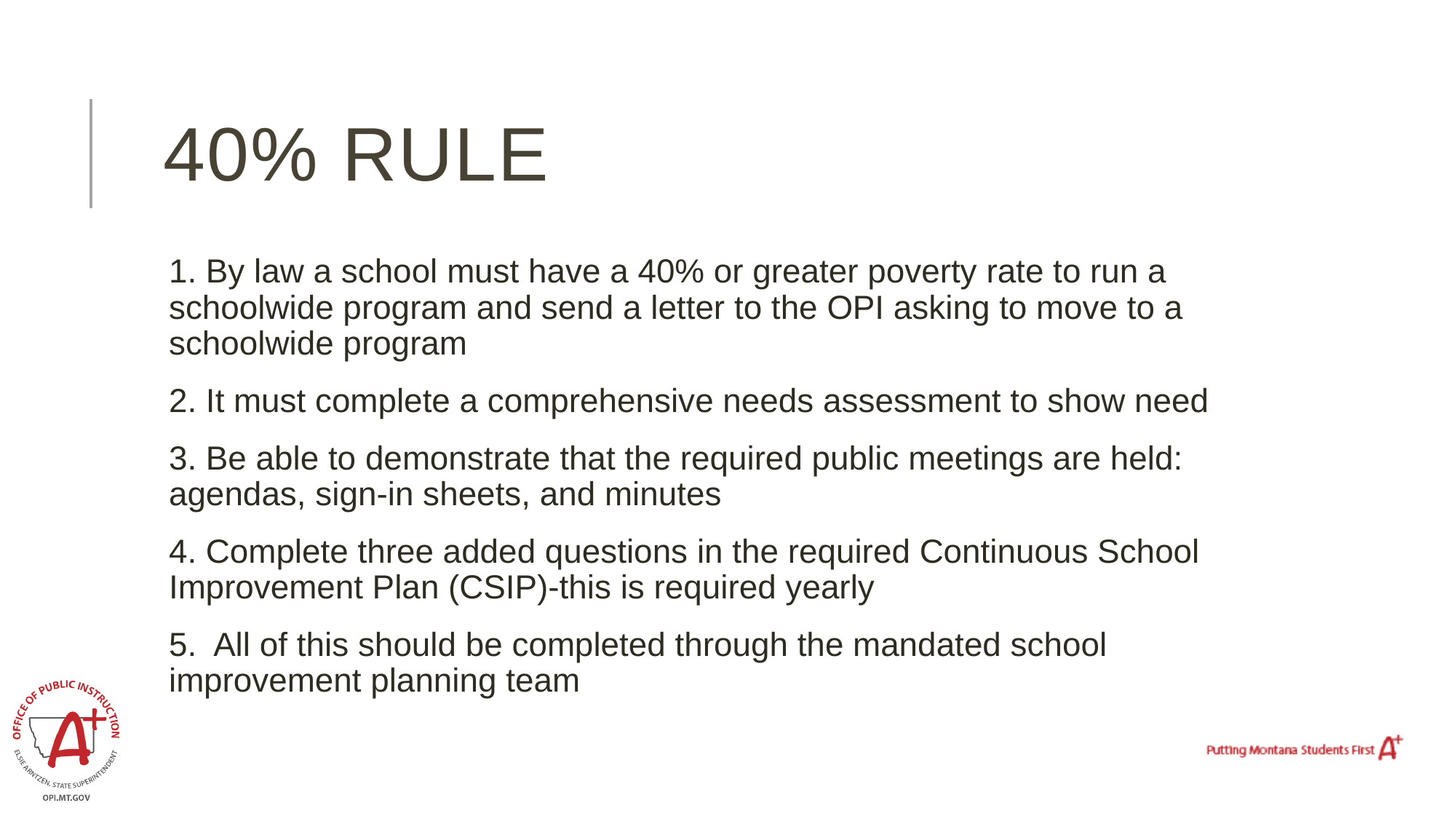

# 40% Rule
1. By law a school must have a 40% or greater poverty rate to run a schoolwide program and send a letter to the OPI asking to move to a schoolwide program
2. It must complete a comprehensive needs assessment to show need
3. Be able to demonstrate that the required public meetings are held:  agendas, sign-in sheets, and minutes
4. Complete three added questions in the required Continuous School Improvement Plan (CSIP)-this is required yearly
5.  All of this should be completed through the mandated school improvement planning team